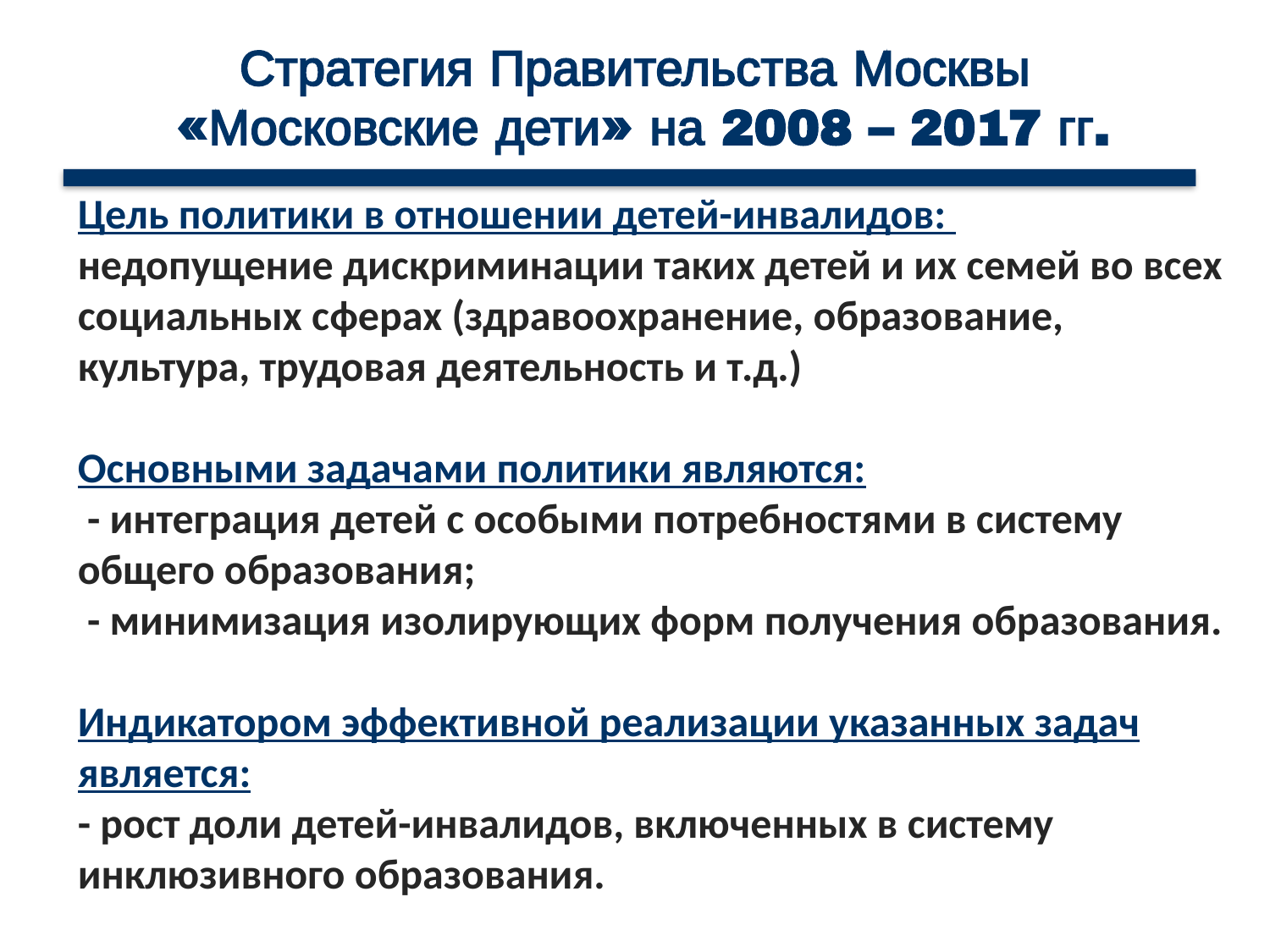

Стратегия Правительства Москвы
 «Московские дети» на 2008 – 2017 гг.

Цель политики в отношении детей-инвалидов:
недопущение дискриминации таких детей и их семей во всех социальных сферах (здравоохранение, образование, культура, трудовая деятельность и т.д.)
Основными задачами политики являются:
 - интеграция детей с особыми потребностями в систему общего образования;
 - минимизация изолирующих форм получения образования.
Индикатором эффективной реализации указанных задач является:
- рост доли детей-инвалидов, включенных в систему инклюзивного образования.